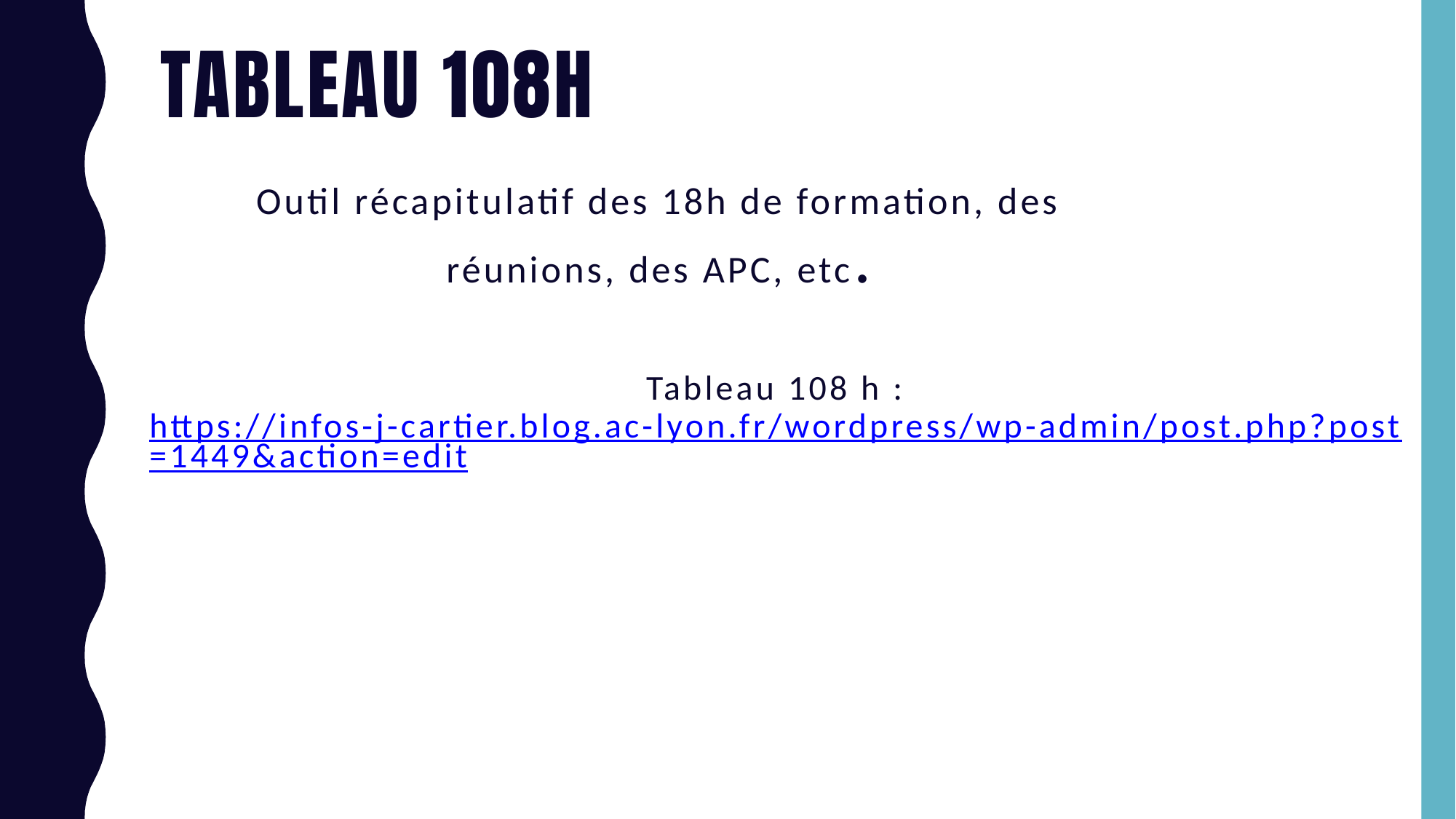

# TABLEAU 108H
Outil récapitulatif des 18h de formation, des réunions, des APC, etc.
Tableau 108 h : https://infos-j-cartier.blog.ac-lyon.fr/wordpress/wp-admin/post.php?post=1449&action=edit